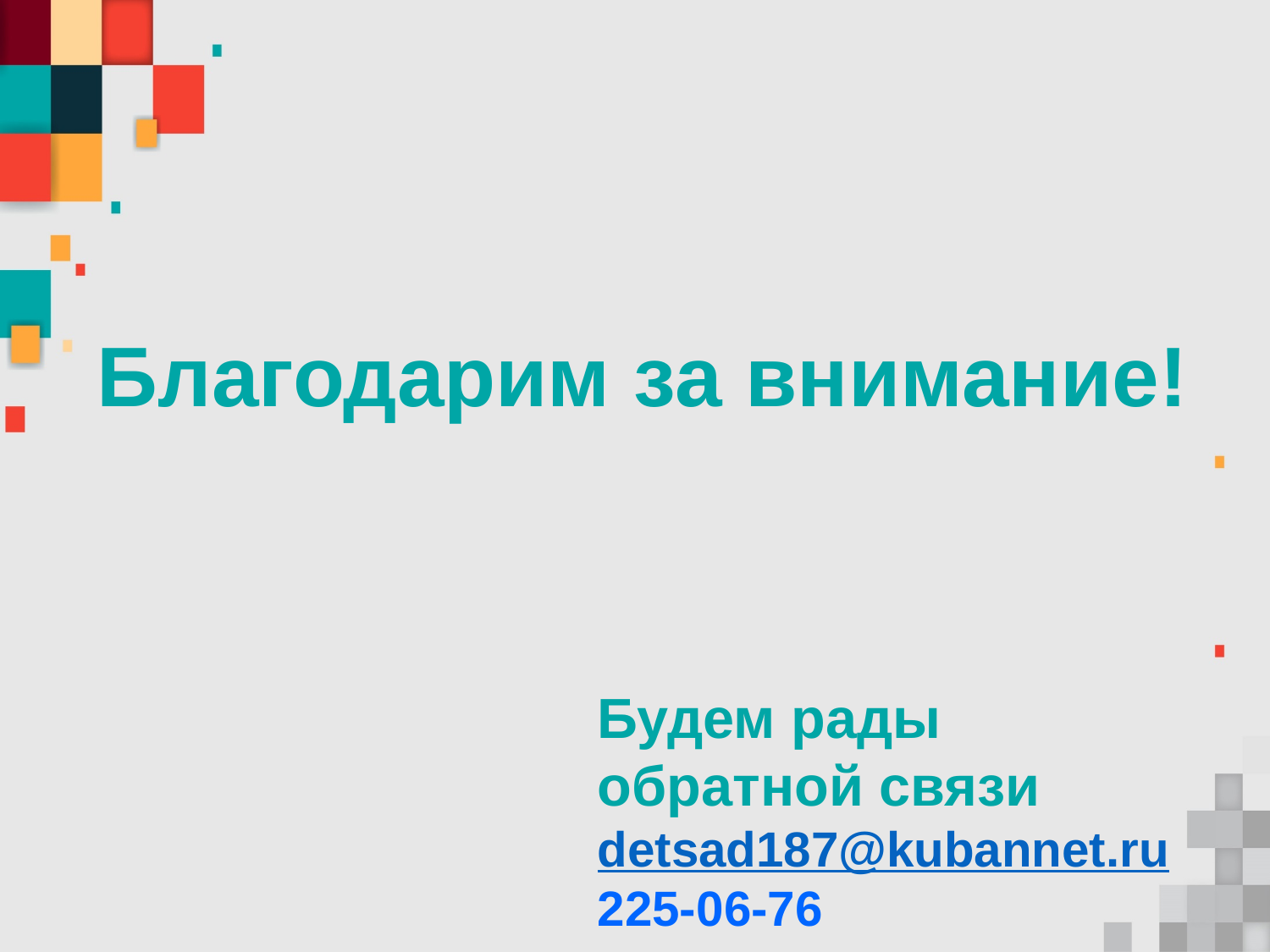

Благодарим за внимание!
Будем рады обратной связи
detsad187@kubannet.ru
225-06-76